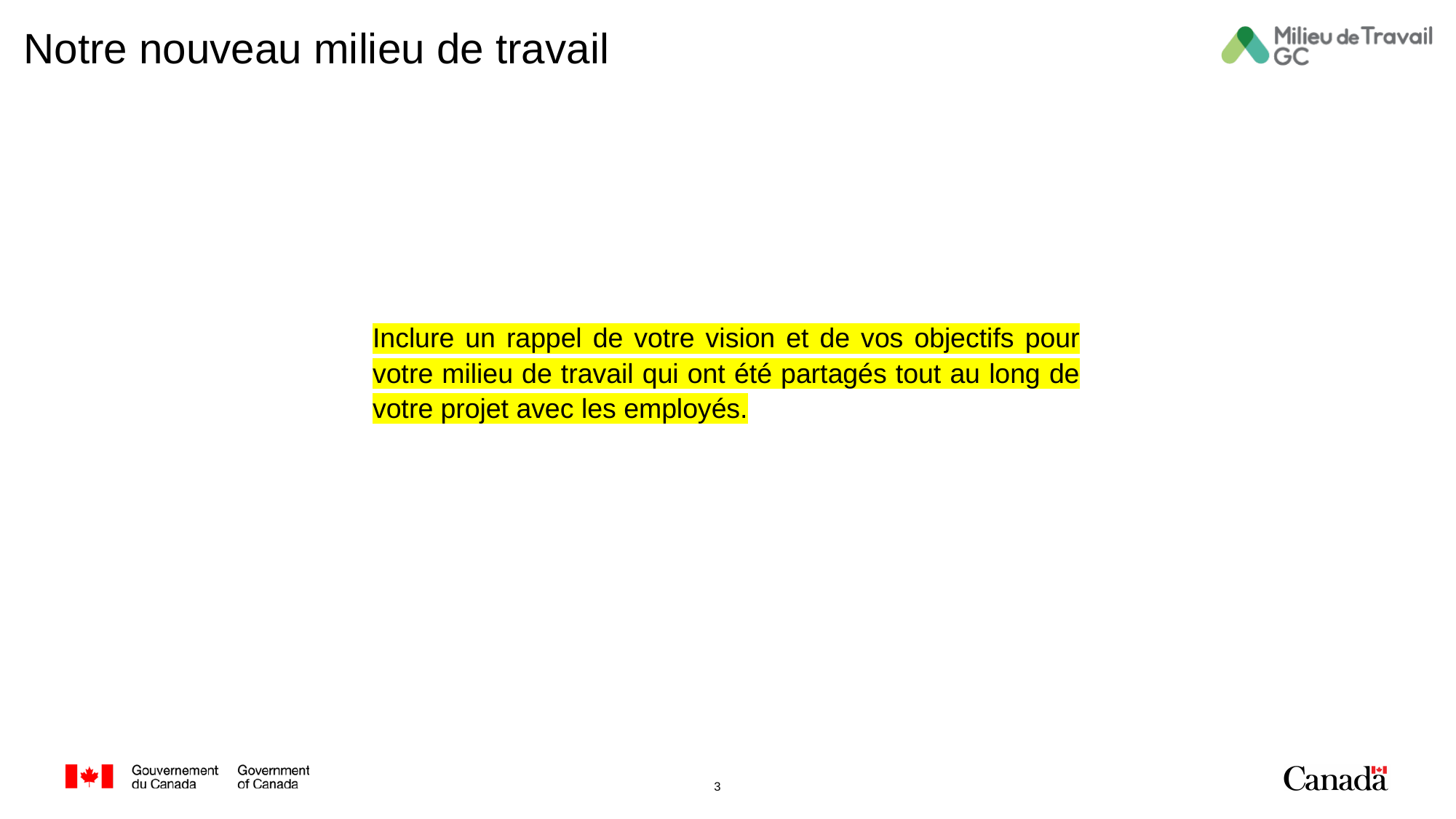

Notre nouveau milieu de travail
Inclure un rappel de votre vision et de vos objectifs pour votre milieu de travail qui ont été partagés tout au long de votre projet avec les employés.